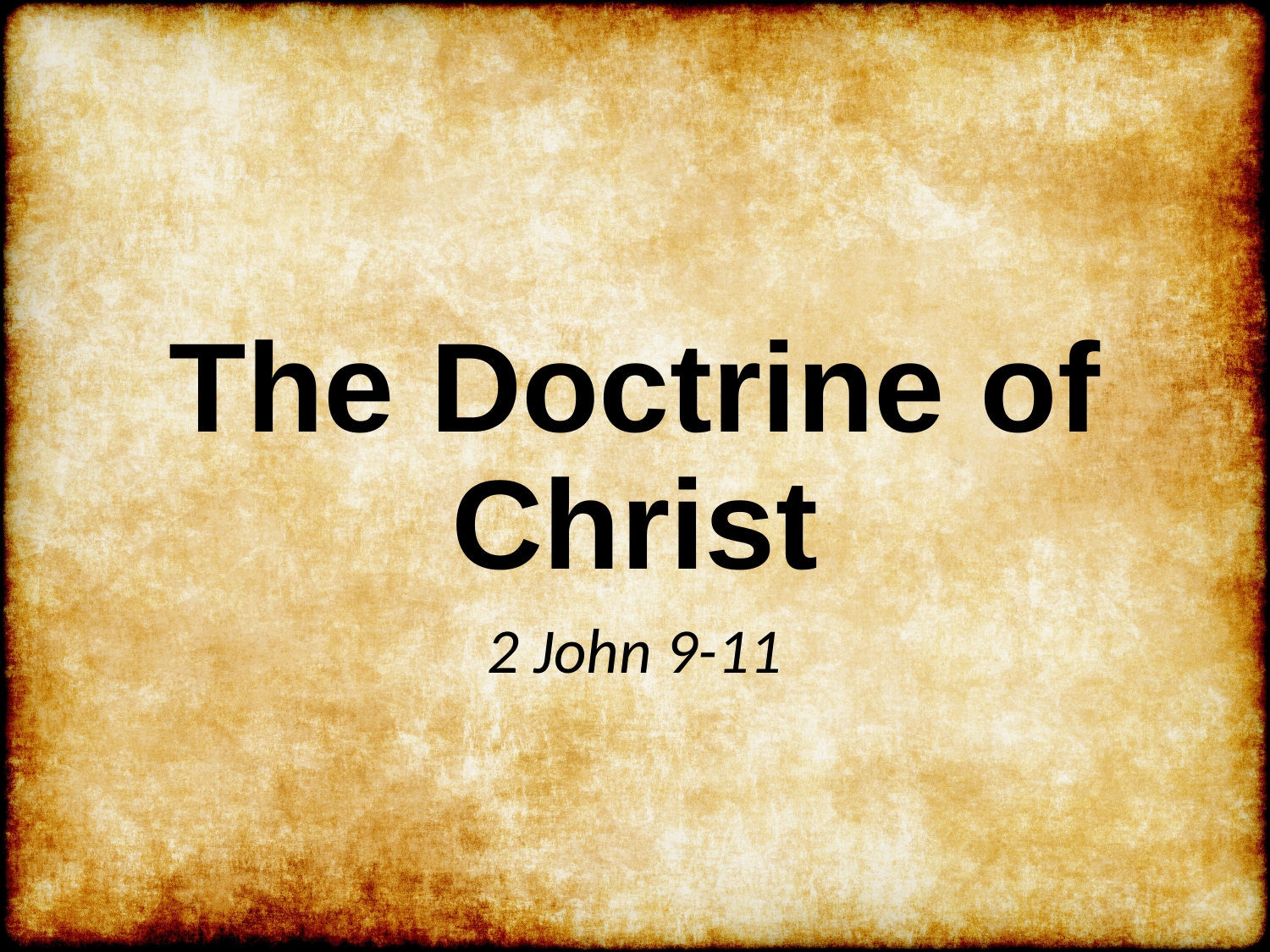

# The Doctrine of Christ
2 John 9-11